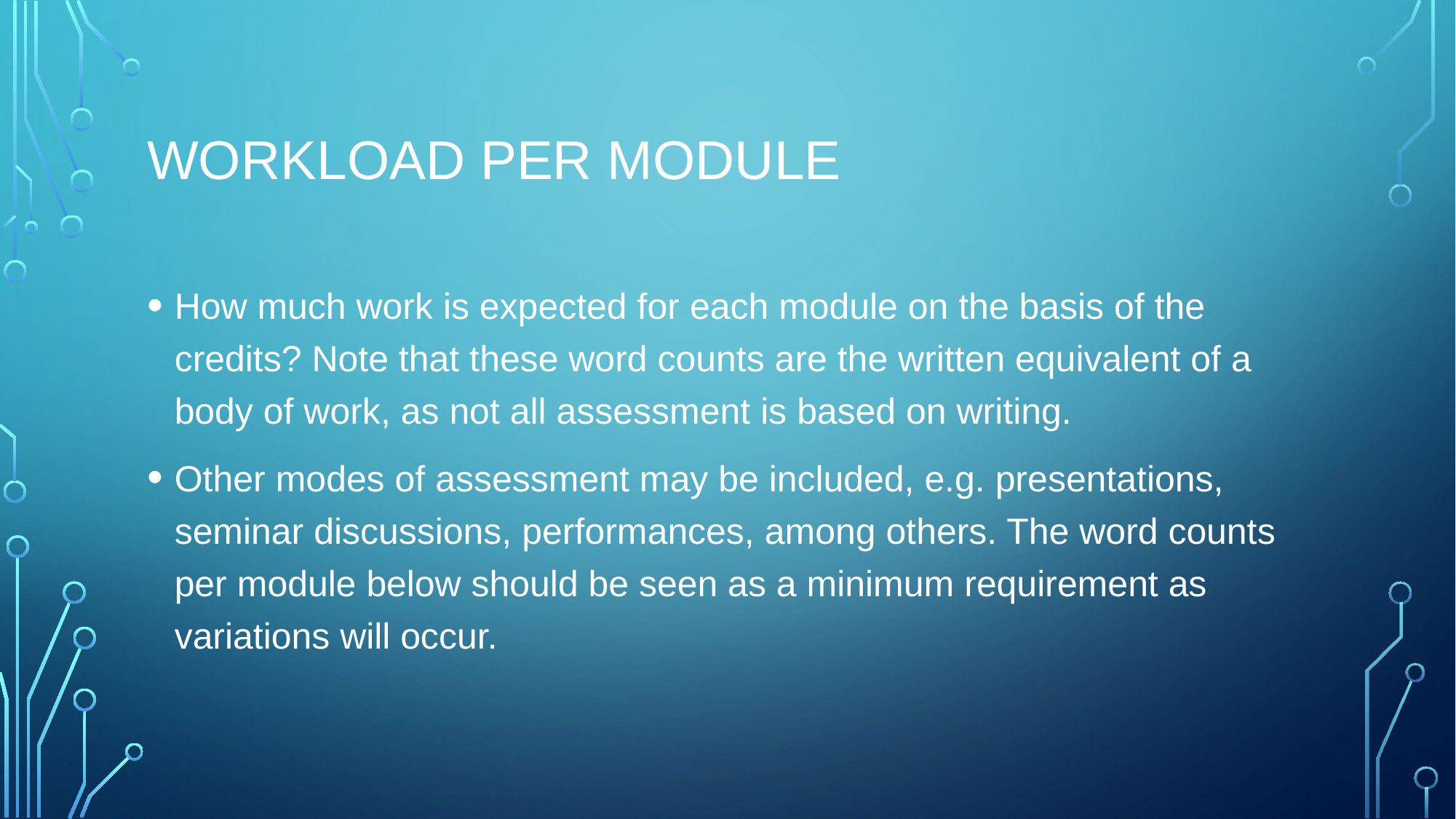

# Workload per module
How much work is expected for each module on the basis of the credits? Note that these word counts are the written equivalent of a body of work, as not all assessment is based on writing.
Other modes of assessment may be included, e.g. presentations, seminar discussions, performances, among others. The word counts per module below should be seen as a minimum requirement as variations will occur.